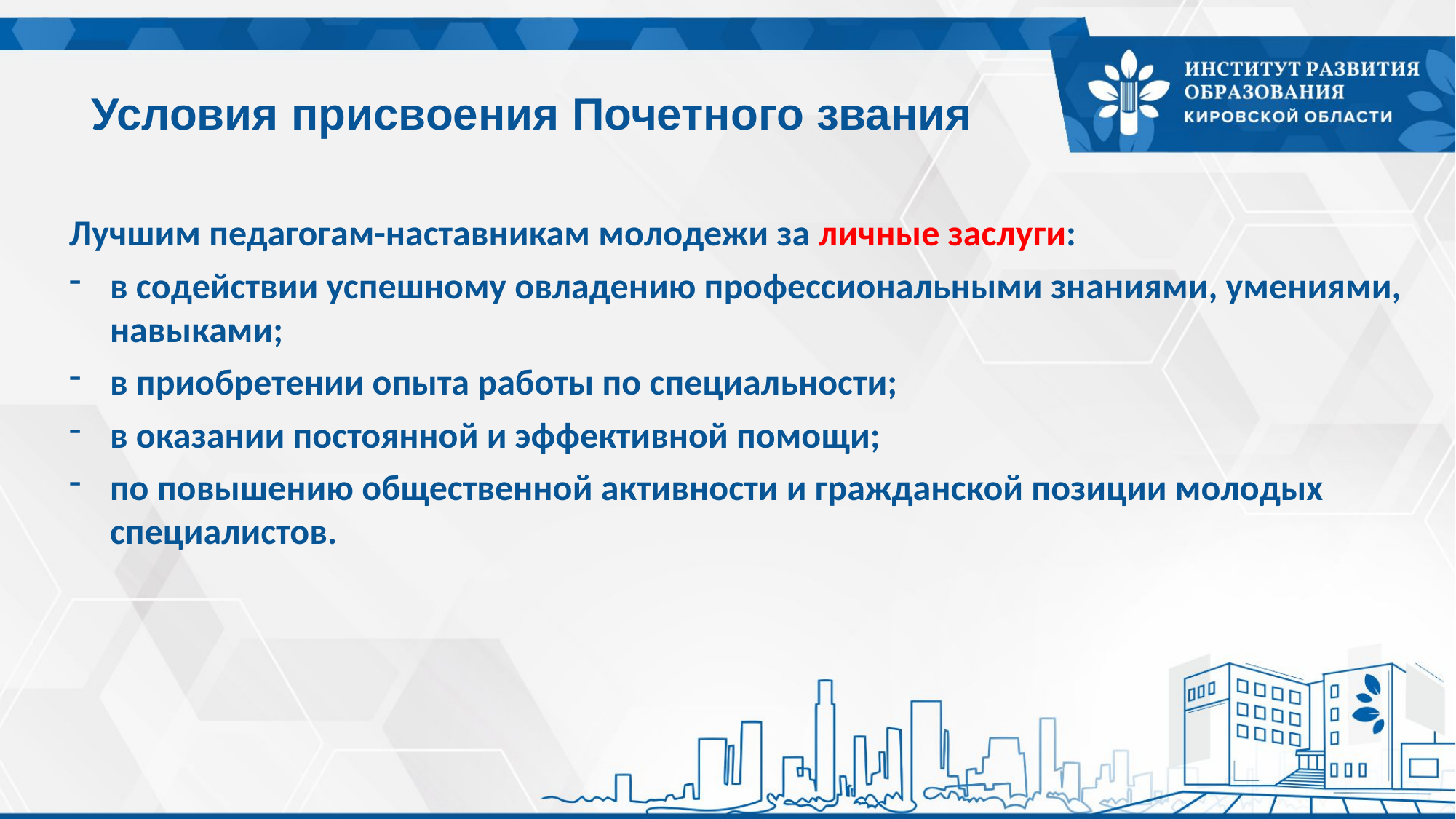

# Условия присвоения Почетного звания
Лучшим педагогам-наставникам молодежи за личные заслуги:
в содействии успешному овладению профессиональными знаниями, умениями, навыками;
в приобретении опыта работы по специальности;
в оказании постоянной и эффективной помощи;
по повышению общественной активности и гражданской позиции молодых специалистов.